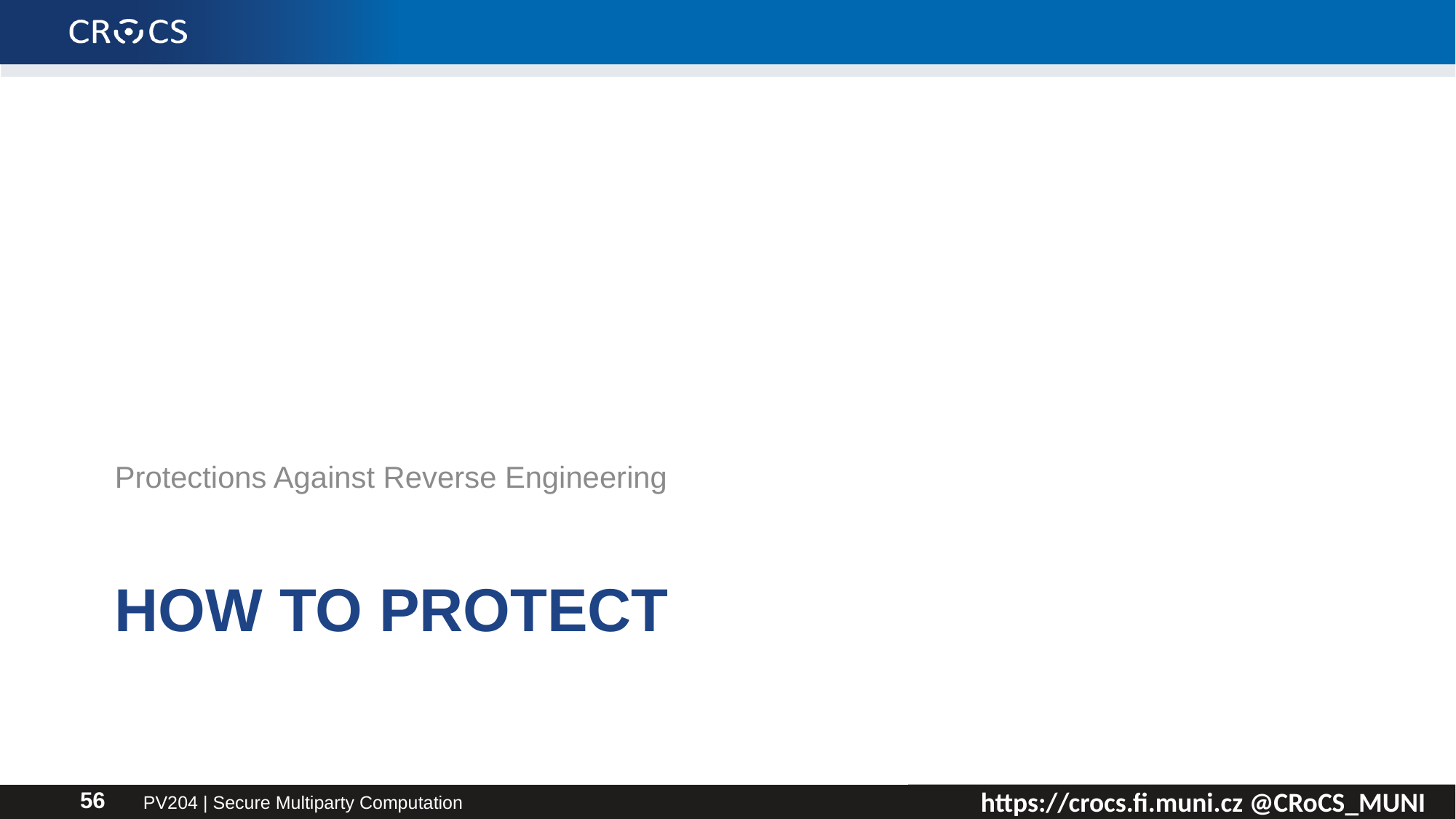

Protections Against Reverse Engineering
# How to protect
PV204 | Secure Multiparty Computation
56